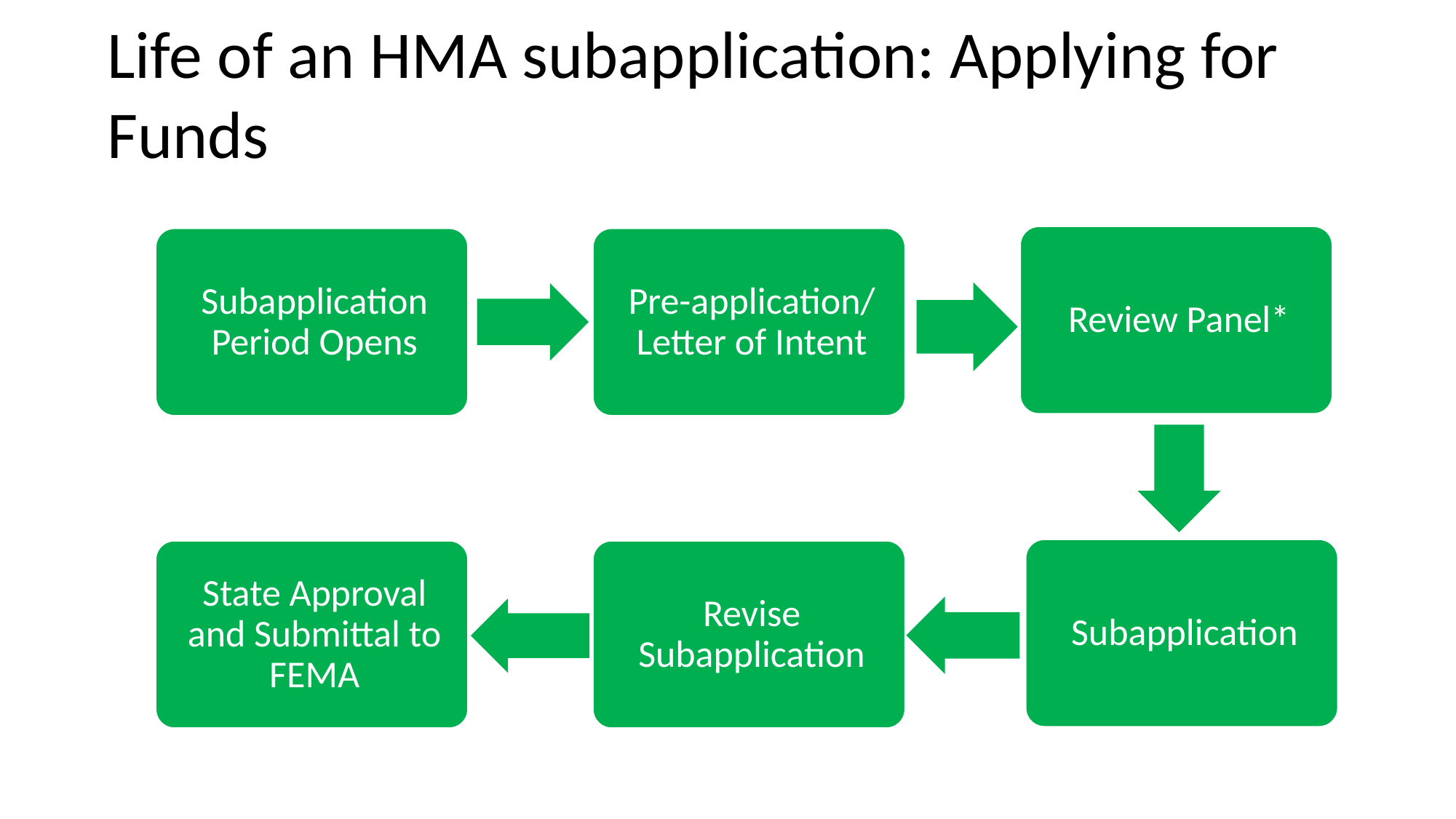

Life of an HMA subapplication: Applying for Funds
Subapplication Period Opens

Pre-application/Letter of Intent

Subapplication

Review Panel*

Revise Subapplication

State Approval and Submittal to FEMA